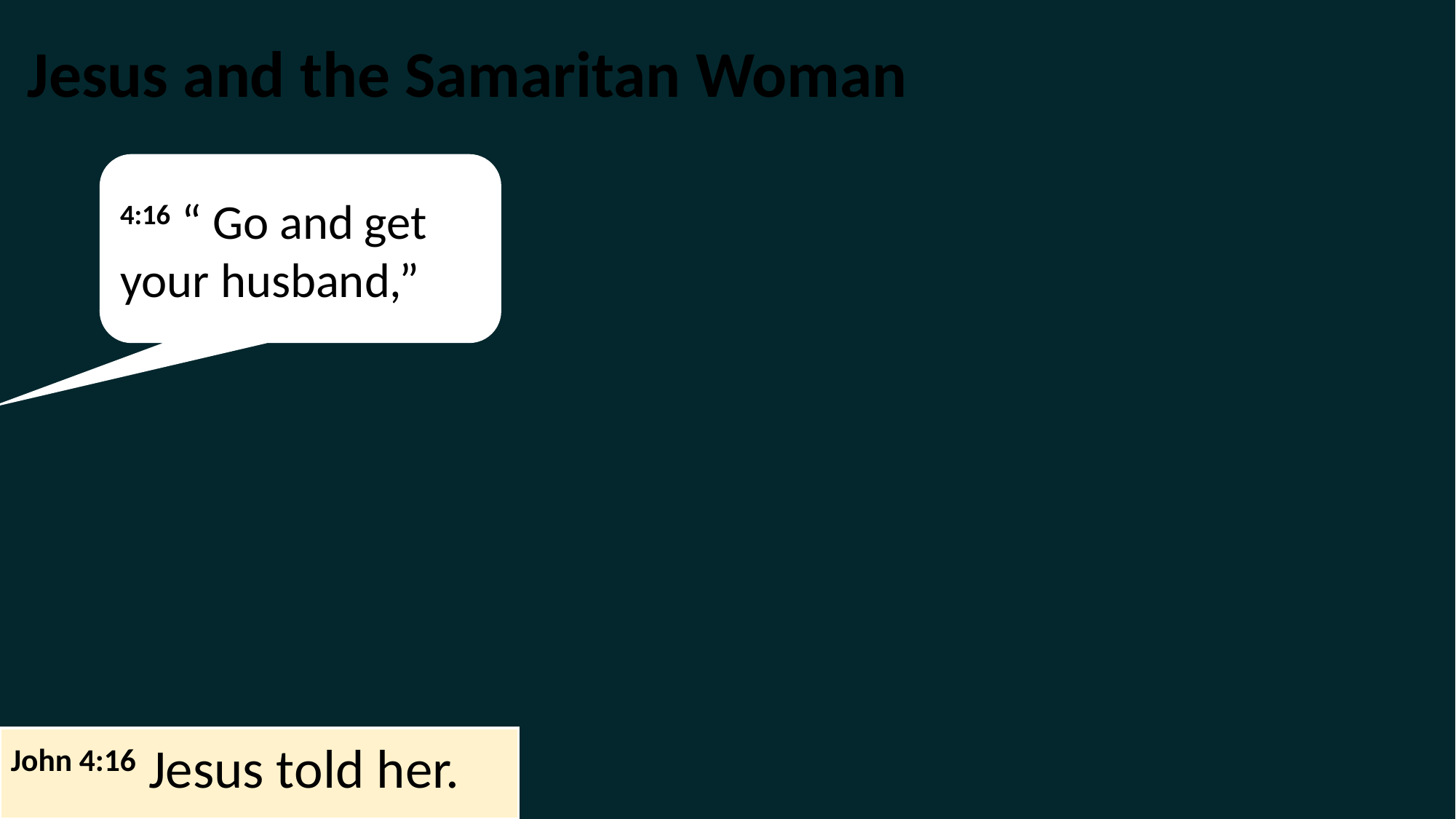

Jesus and the Samaritan Woman
4:16 “ Go and get your husband,”
John 4:16 Jesus told her.